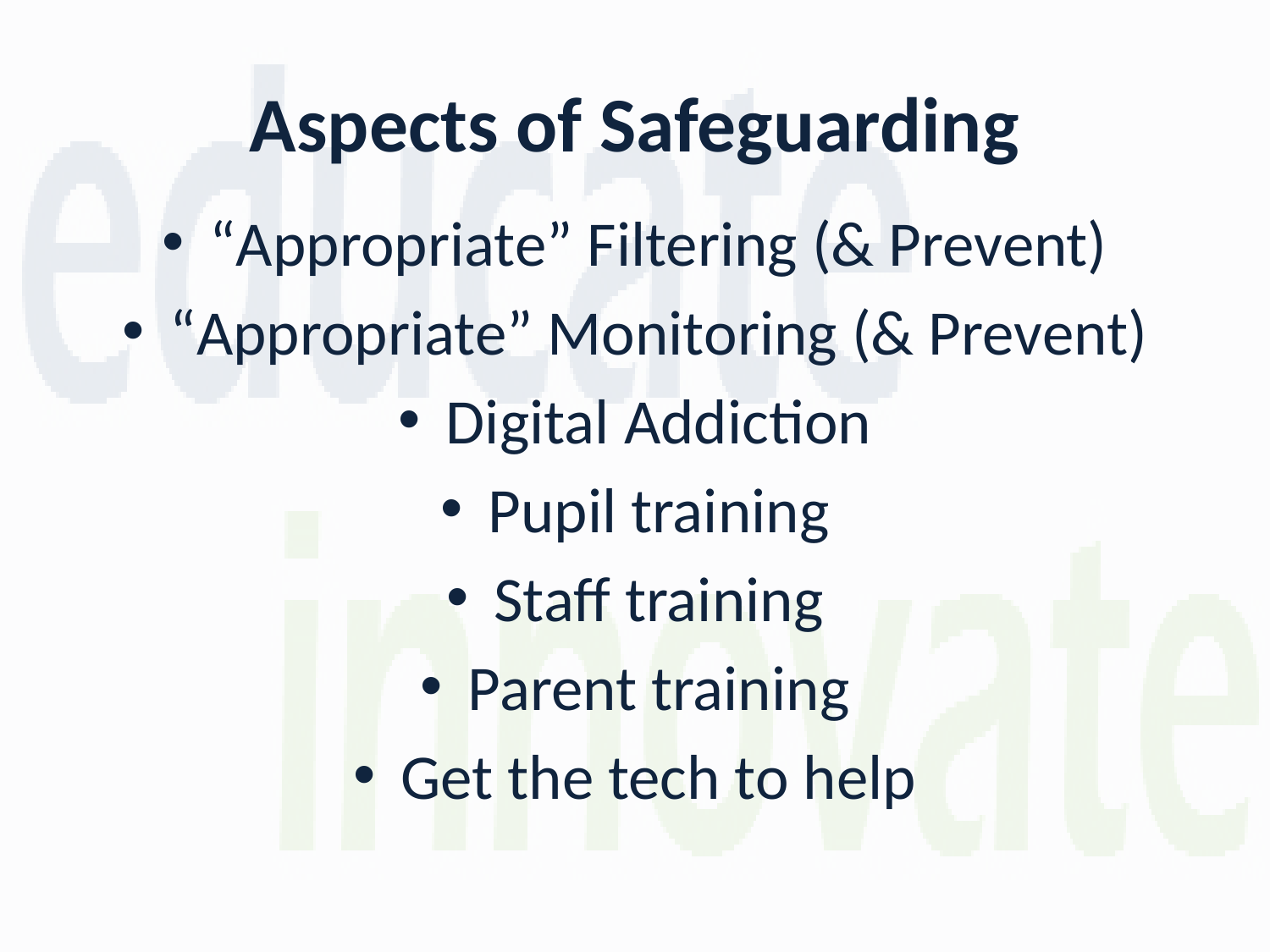

Aspects of Safeguarding
“Appropriate” Filtering (& Prevent)
“Appropriate” Monitoring (& Prevent)
Digital Addiction
Pupil training
Staff training
Parent training
Get the tech to help